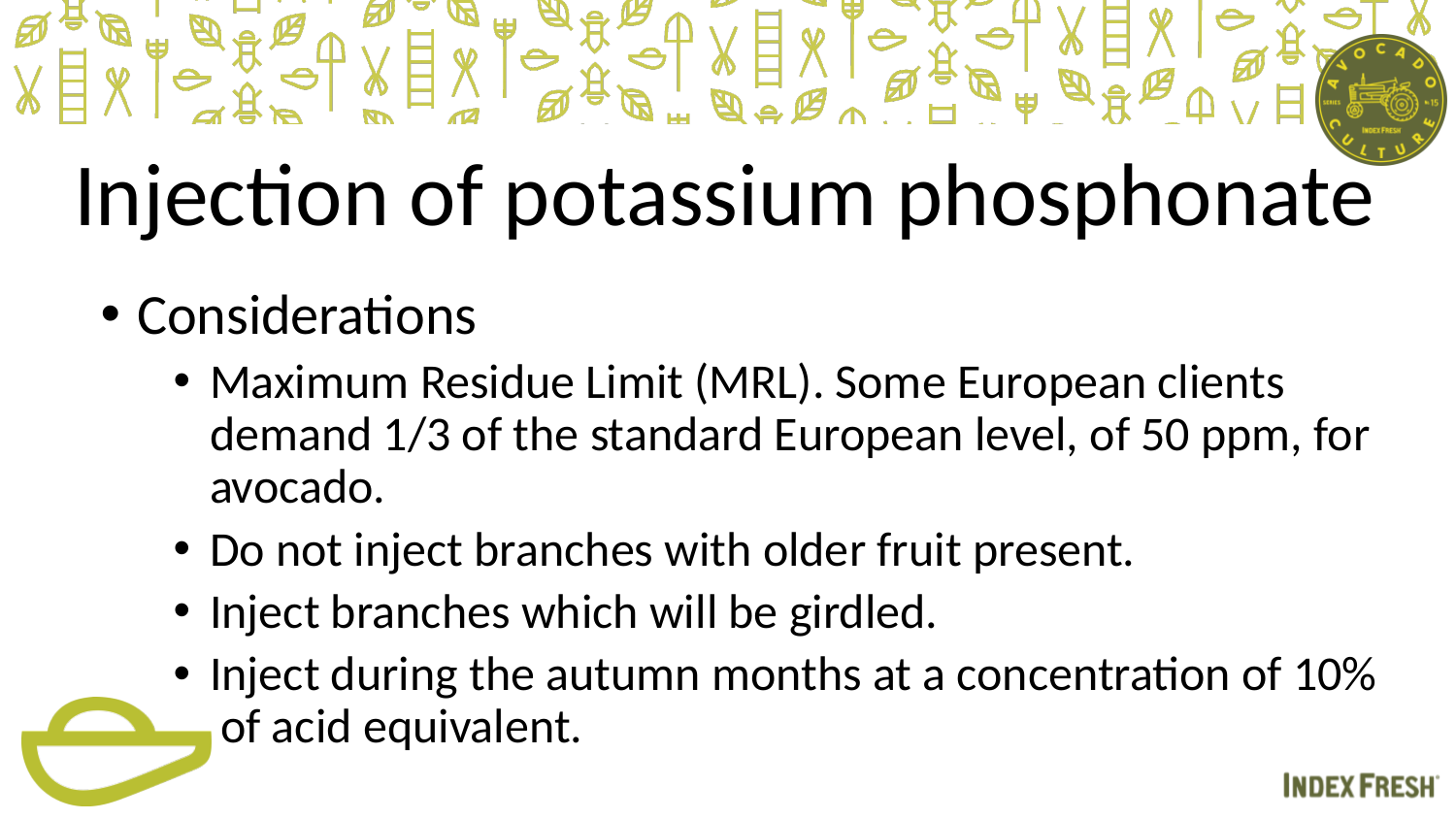

# Injection of potassium phosphonate
Considerations
Maximum Residue Limit (MRL). Some European clients demand 1/3 of the standard European level, of 50 ppm, for avocado.
Do not inject branches with older fruit present.
Inject branches which will be girdled.
Inject during the autumn months at a concentration of 10%  of acid equivalent.